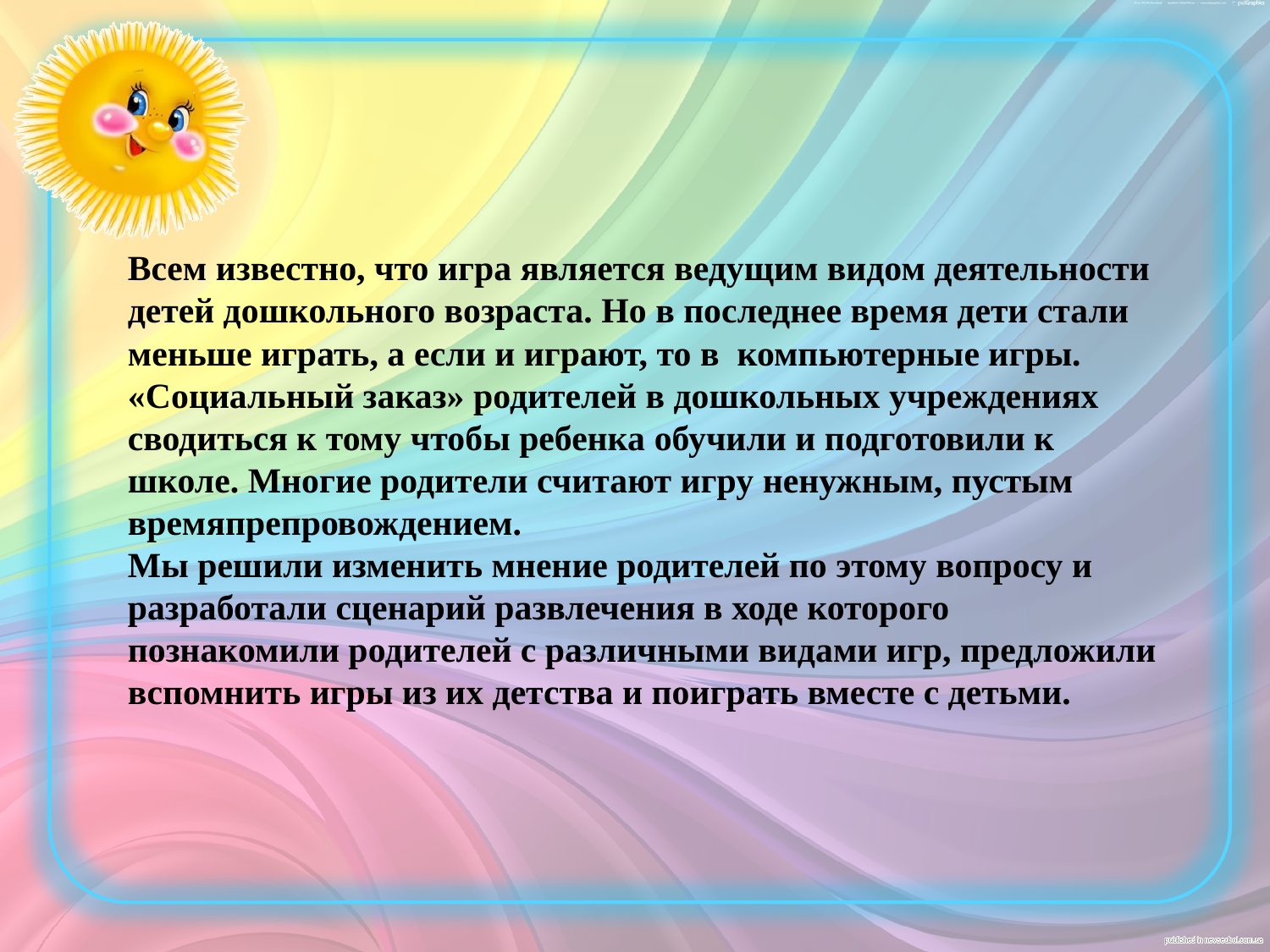

# Всем известно, что игра является ведущим видом деятельности детей дошкольного возраста. Но в последнее время дети стали меньше играть, а если и играют, то в  компьютерные игры. «Социальный заказ» родителей в дошкольных учреждениях сводиться к тому чтобы ребенка обучили и подготовили к школе. Многие родители считают игру ненужным, пустым времяпрепровождением. Мы решили изменить мнение родителей по этому вопросу и разработали сценарий развлечения в ходе которого познакомили родителей с различными видами игр, предложили вспомнить игры из их детства и поиграть вместе с детьми.